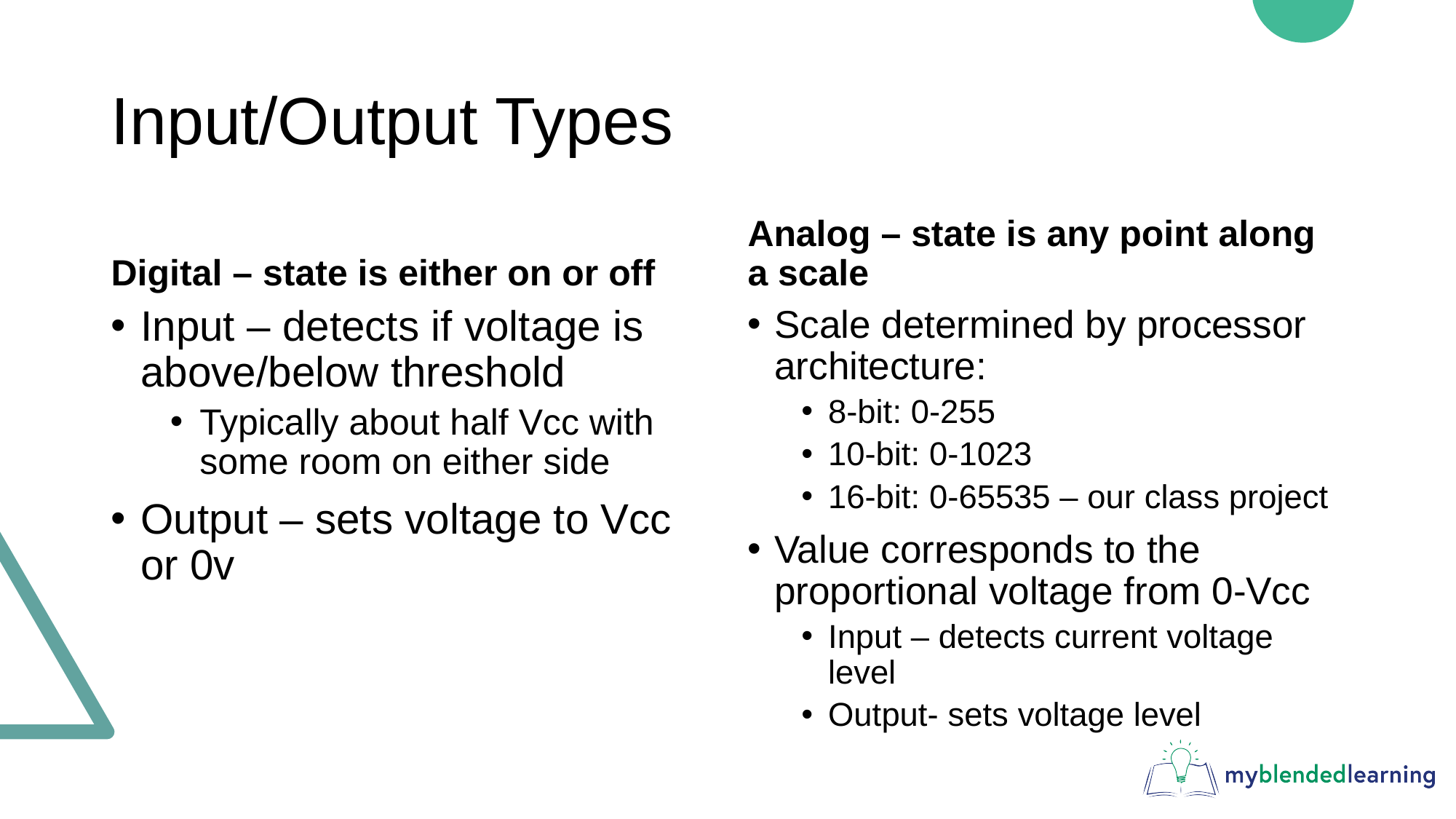

# Input/Output Types
Digital – state is either on or off
Analog – state is any point along a scale
Input – detects if voltage is above/below threshold
Typically about half Vcc with some room on either side
Output – sets voltage to Vcc or 0v
Scale determined by processor architecture:
8-bit: 0-255
10-bit: 0-1023
16-bit: 0-65535 – our class project
Value corresponds to the proportional voltage from 0-Vcc
Input – detects current voltage level
Output- sets voltage level